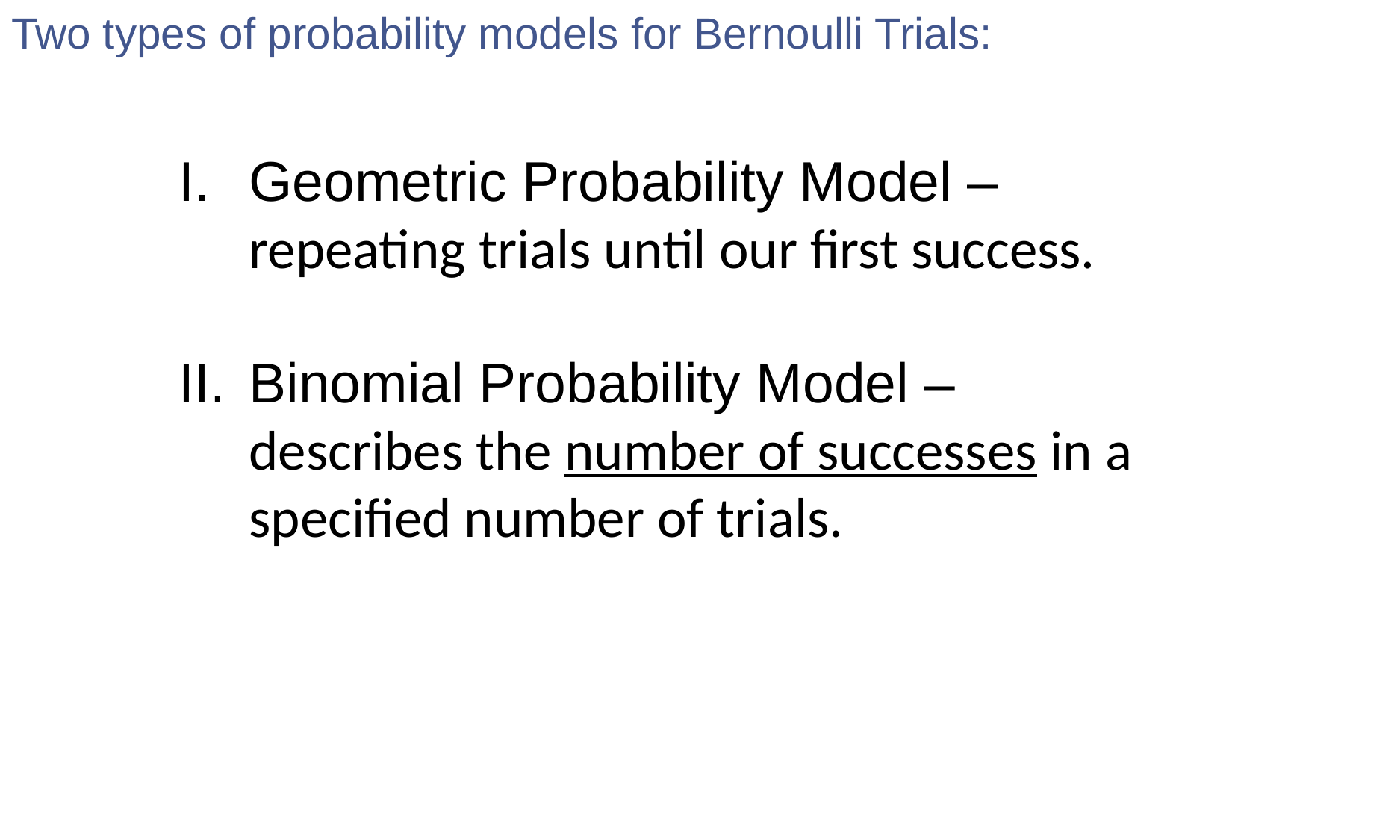

# Two types of probability models for Bernoulli Trials:
Geometric Probability Model –
	repeating trials until our first success.

Binomial Probability Model –
	describes the number of successes in a
specified number of trials.